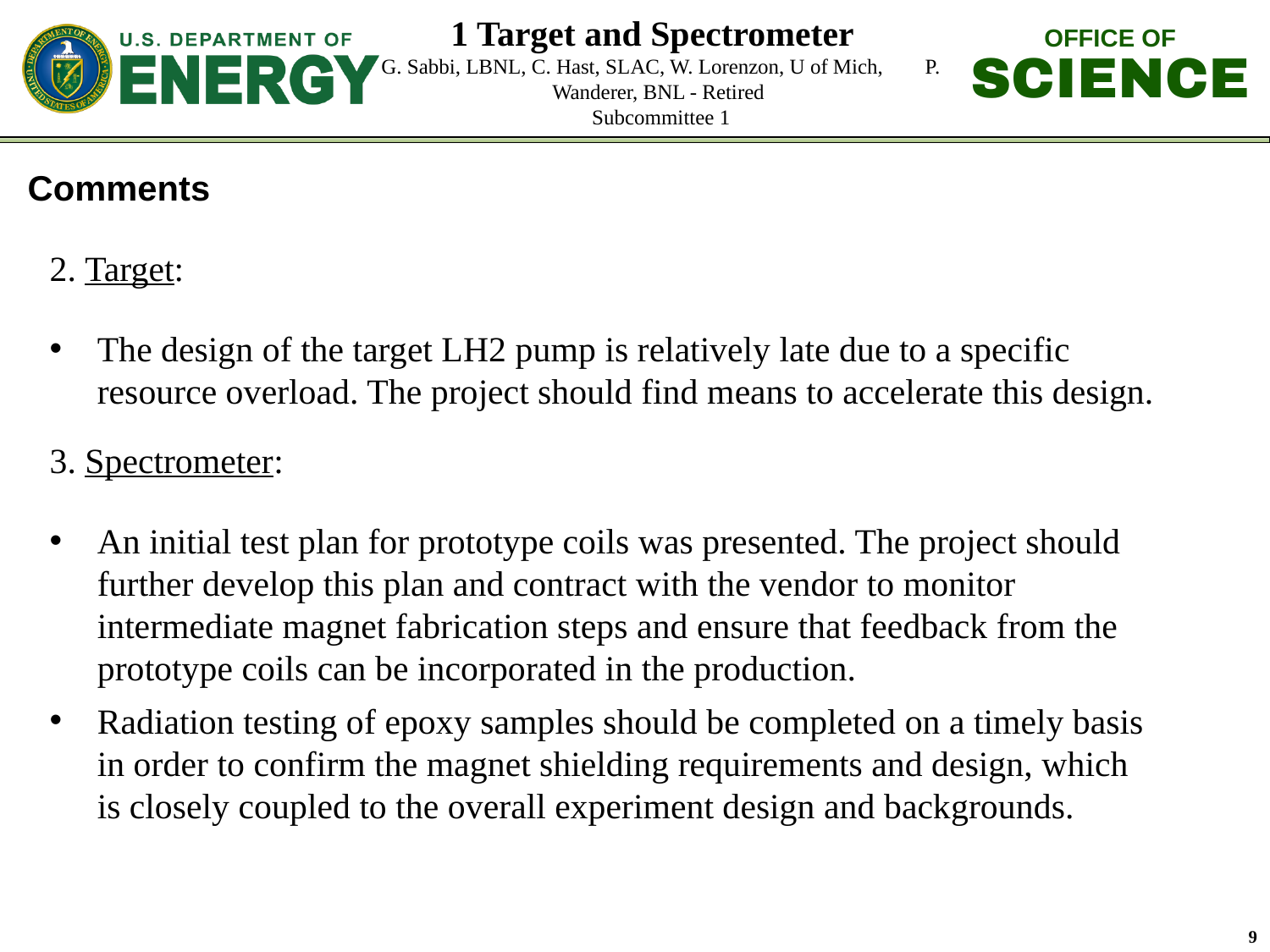

# 1 Target and Spectrometer G. Sabbi, LBNL, C. Hast, SLAC, W. Lorenzon, U of Mich,        P. Wanderer, BNL - Retired Subcommittee 1
Comments
2. Target:

The design of the target LH2 pump is relatively late due to a specific resource overload. The project should find means to accelerate this design.

3. Spectrometer:

An initial test plan for prototype coils was presented. The project should further develop this plan and contract with the vendor to monitor intermediate magnet fabrication steps and ensure that feedback from the prototype coils can be incorporated in the production.
Radiation testing of epoxy samples should be completed on a timely basis in order to confirm the magnet shielding requirements and design, which is closely coupled to the overall experiment design and backgrounds.
9